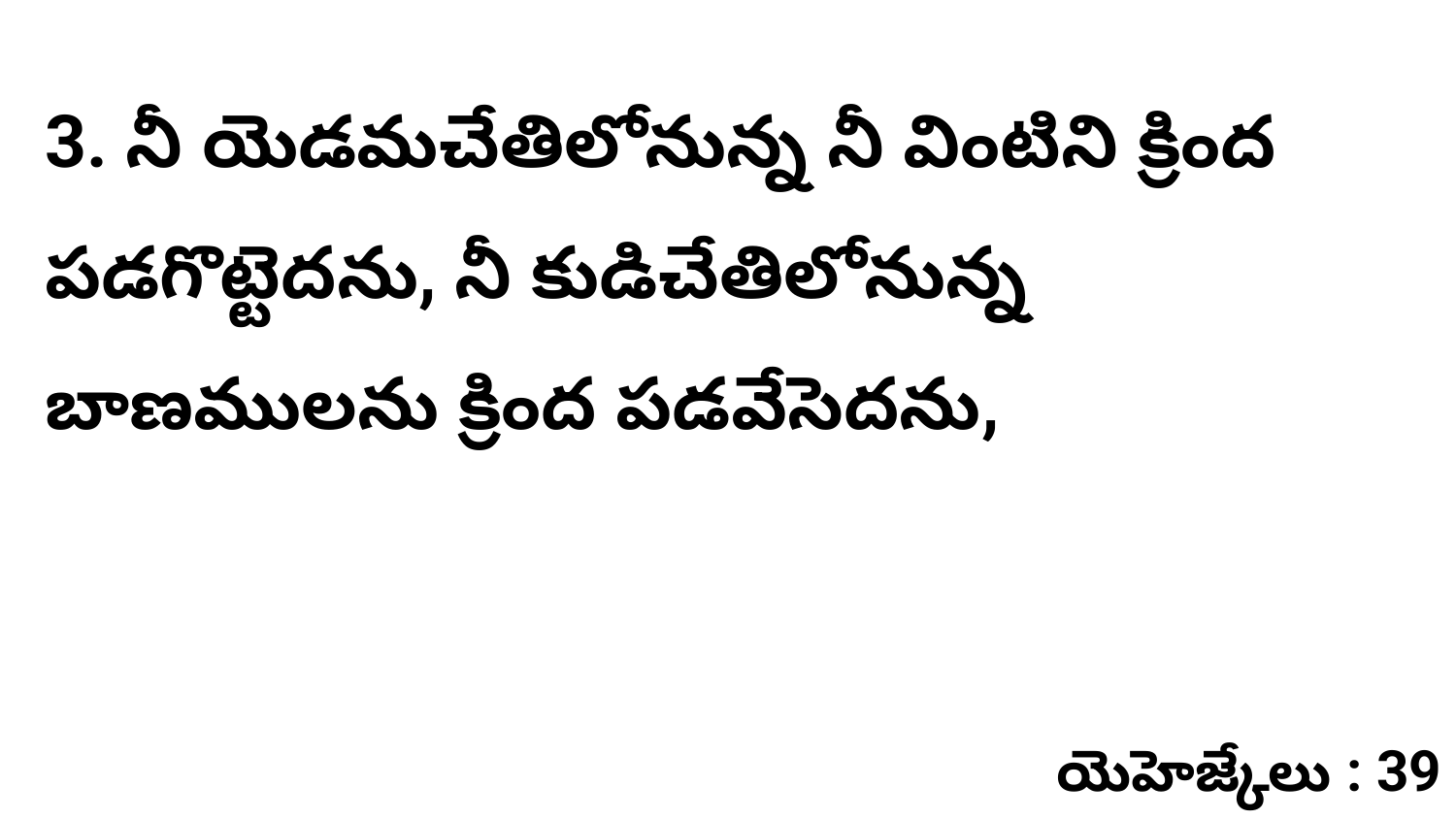

3. ​నీ యెడమచేతిలోనున్న నీ వింటిని క్రింద పడగొట్టెదను, నీ కుడిచేతిలోనున్న బాణములను క్రింద పడవేసెదను,
యెహెజ్కేలు : 39